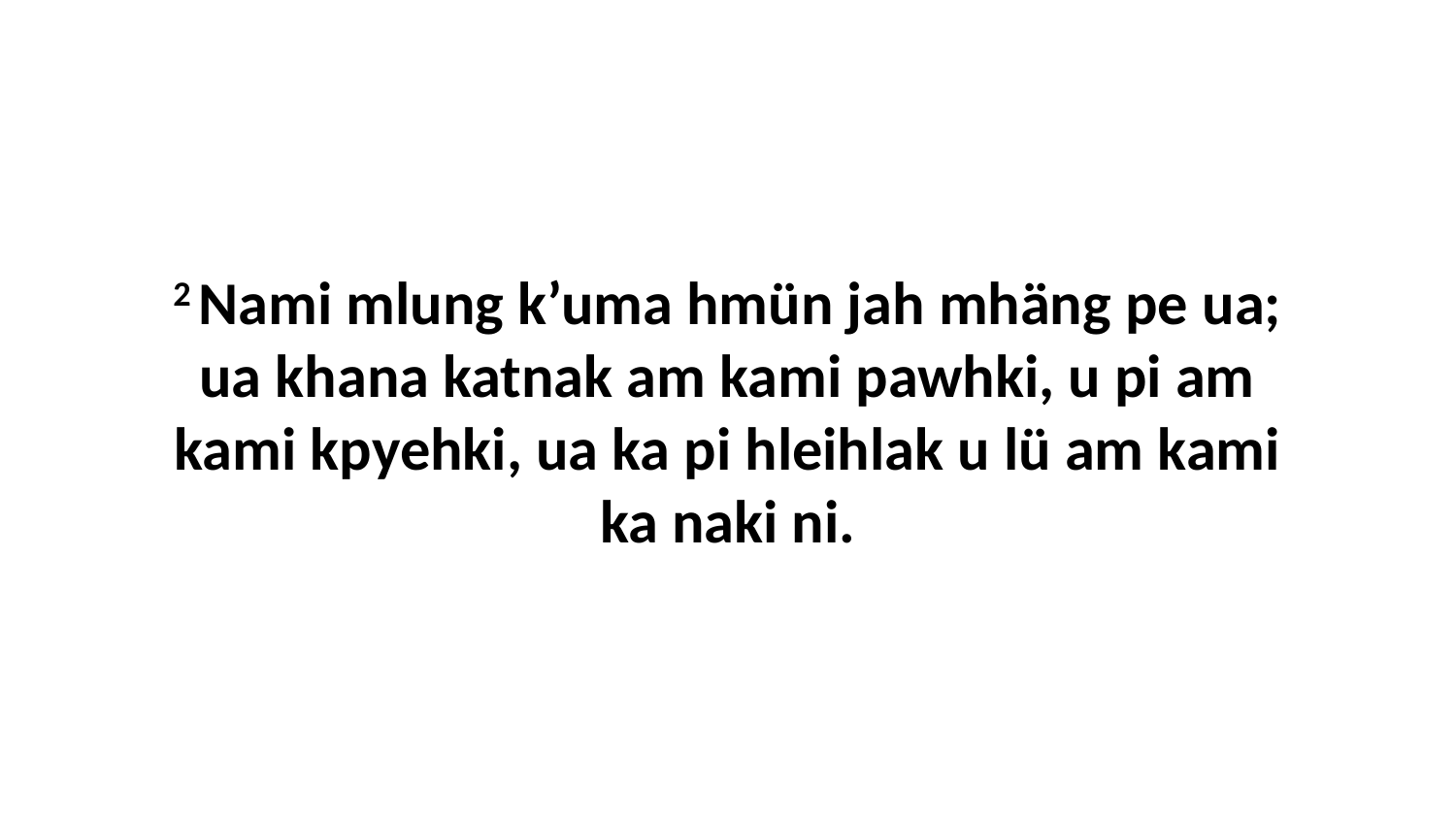

2 Nami mlung k’uma hmün jah mhäng pe ua; ua khana katnak am kami pawhki, u pi am kami kpyehki, ua ka pi hleihlak u lü am kami ka naki ni.